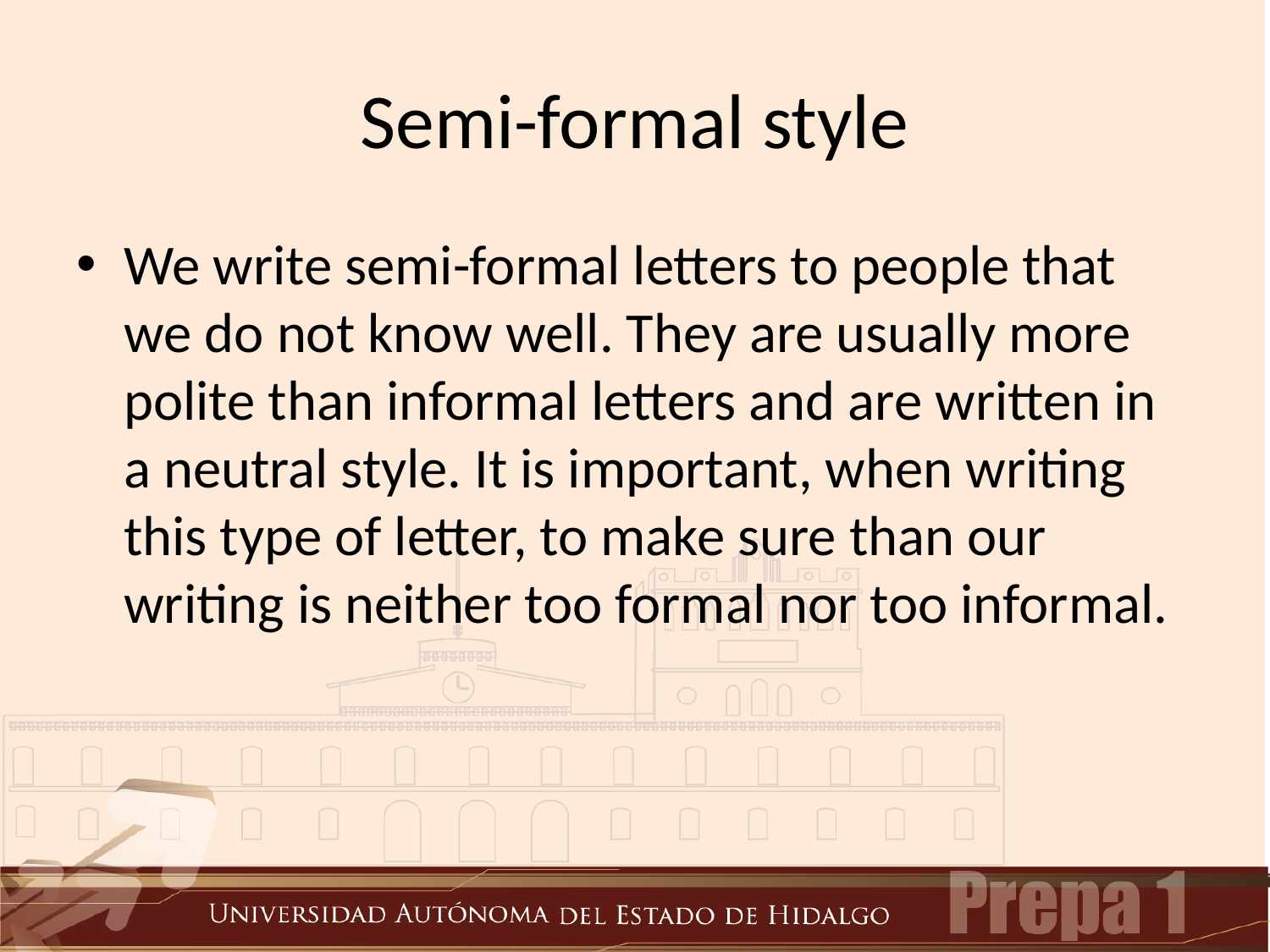

# Semi-formal style
We write semi-formal letters to people that we do not know well. They are usually more polite than informal letters and are written in a neutral style. It is important, when writing this type of letter, to make sure than our writing is neither too formal nor too informal.